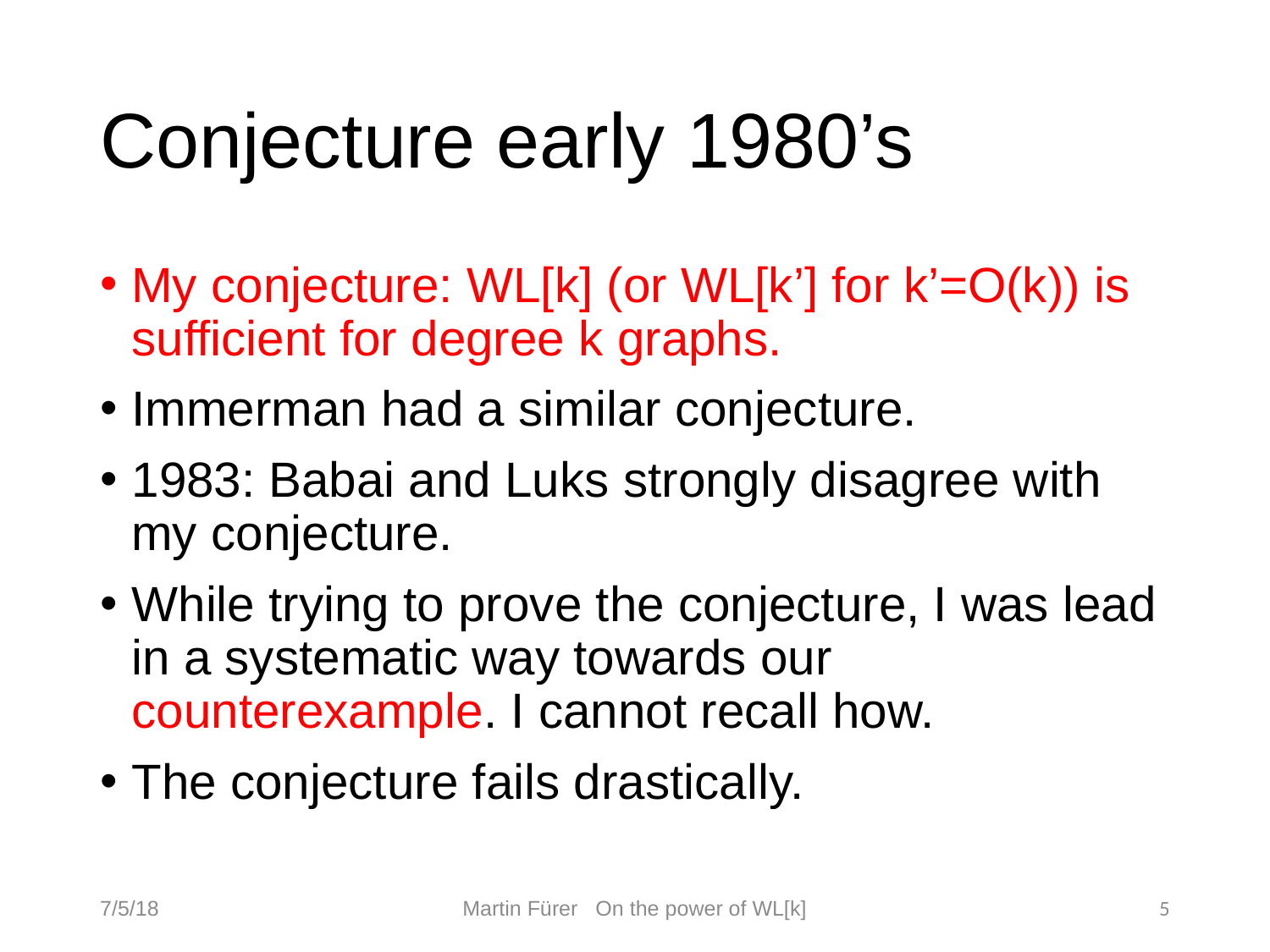

# Conjecture early 1980’s
My conjecture: WL[k] (or WL[k’] for k’=O(k)) is sufficient for degree k graphs.
Immerman had a similar conjecture.
1983: Babai and Luks strongly disagree with my conjecture.
While trying to prove the conjecture, I was lead in a systematic way towards our counterexample. I cannot recall how.
The conjecture fails drastically.
7/5/18
Martin Fürer   On the power of WL[k]
5